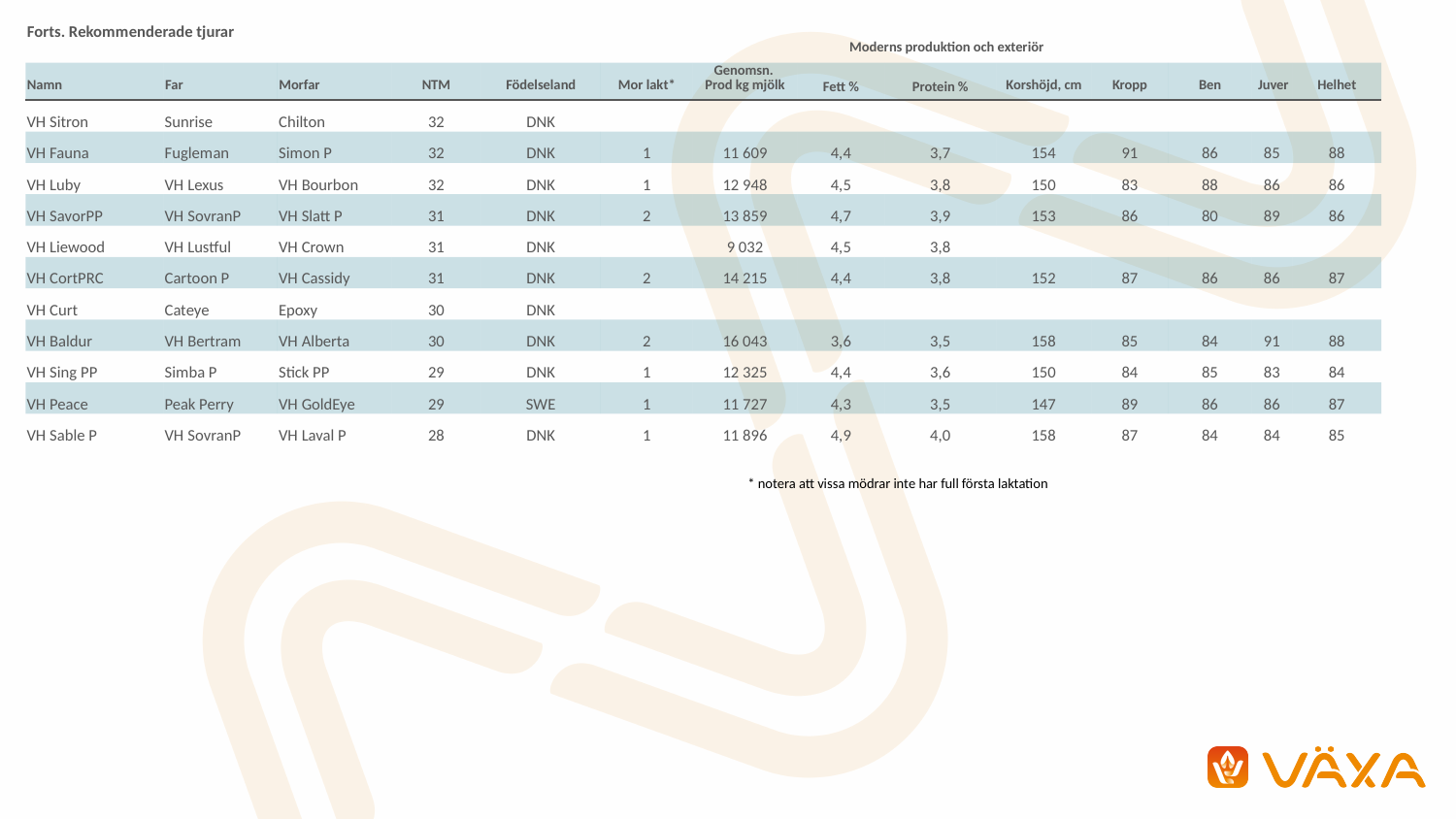

| Forts. Rekommenderade tjurar |  |  |  |  | Moderns produktion och exteriör |  |  |  |  |  |  |  |  |
| --- | --- | --- | --- | --- | --- | --- | --- | --- | --- | --- | --- | --- | --- |
| Namn | Far | Morfar | NTM | Födelseland | Mor lakt\* | Genomsn. Prod kg mjölk | Fett % | Protein % | Korshöjd, cm | Kropp | Ben | Juver | Helhet |
| VH Sitron | Sunrise | Chilton | 32 | DNK |  |  |  |  |  |  |  |  |  |
| VH Fauna | Fugleman | Simon P | 32 | DNK | 1 | 11 609 | 4,4 | 3,7 | 154 | 91 | 86 | 85 | 88 |
| VH Luby | VH Lexus | VH Bourbon | 32 | DNK | 1 | 12 948 | 4,5 | 3,8 | 150 | 83 | 88 | 86 | 86 |
| VH SavorPP | VH SovranP | VH Slatt P | 31 | DNK | 2 | 13 859 | 4,7 | 3,9 | 153 | 86 | 80 | 89 | 86 |
| VH Liewood | VH Lustful | VH Crown | 31 | DNK |  | 9 032 | 4,5 | 3,8 |  |  |  |  |  |
| VH CortPRC | Cartoon P | VH Cassidy | 31 | DNK | 2 | 14 215 | 4,4 | 3,8 | 152 | 87 | 86 | 86 | 87 |
| VH Curt | Cateye | Epoxy | 30 | DNK |  |  |  |  |  |  |  |  |  |
| VH Baldur | VH Bertram | VH Alberta | 30 | DNK | 2 | 16 043 | 3,6 | 3,5 | 158 | 85 | 84 | 91 | 88 |
| VH Sing PP | Simba P | Stick PP | 29 | DNK | 1 | 12 325 | 4,4 | 3,6 | 150 | 84 | 85 | 83 | 84 |
| VH Peace | Peak Perry | VH GoldEye | 29 | SWE | 1 | 11 727 | 4,3 | 3,5 | 147 | 89 | 86 | 86 | 87 |
| VH Sable P | VH SovranP | VH Laval P | 28 | DNK | 1 | 11 896 | 4,9 | 4,0 | 158 | 87 | 84 | 84 | 85 |
| \* notera att vissa mödrar inte har full första laktation |
| --- |